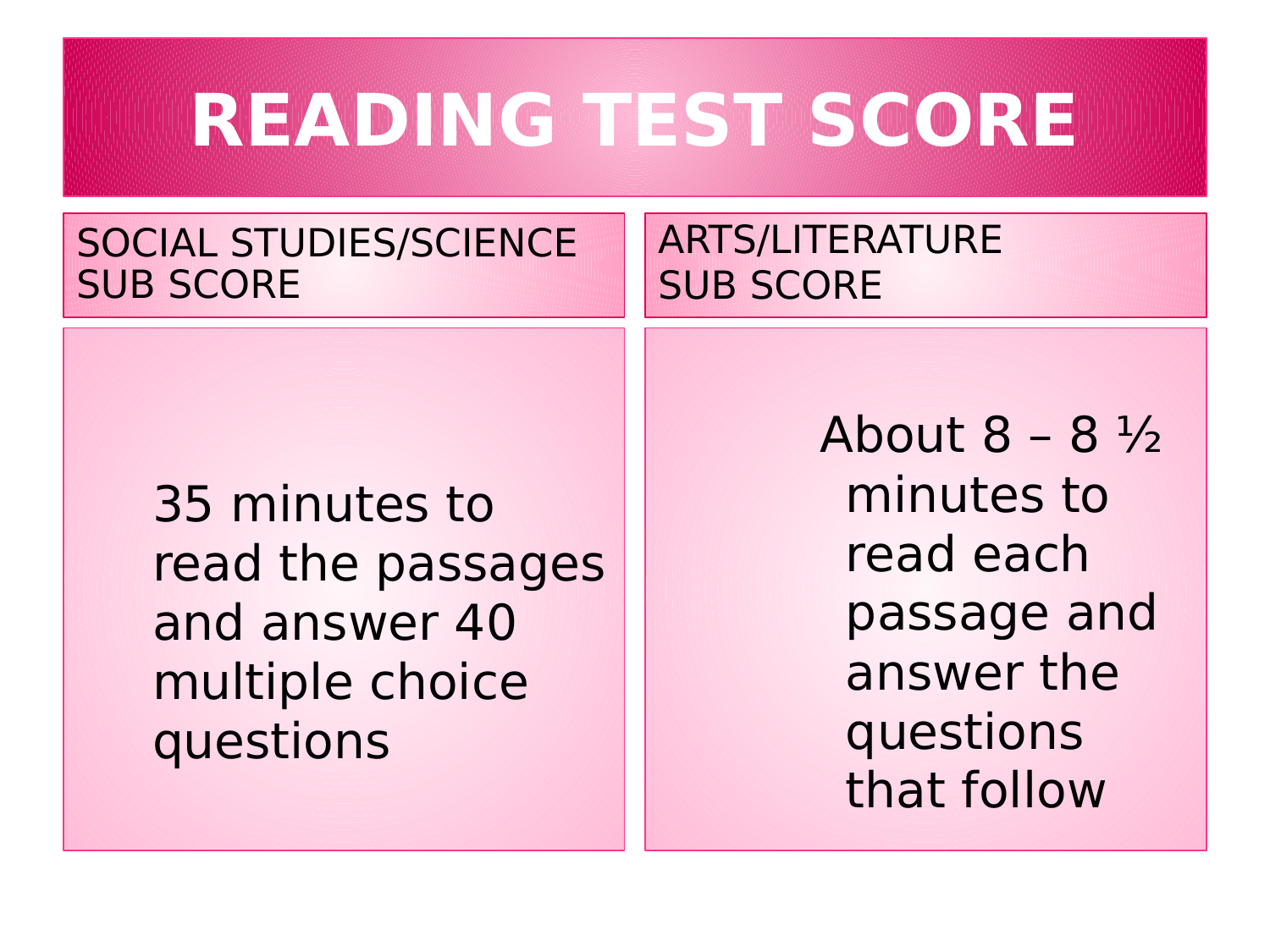

# READING TEST SCORE
Social studies/Science  Sub score
Arts/Literature
sub score

	35 minutes to read the passages and answer 40 multiple choice questions

About 8 – 8 ½ minutes to read each passage and answer the questions that follow